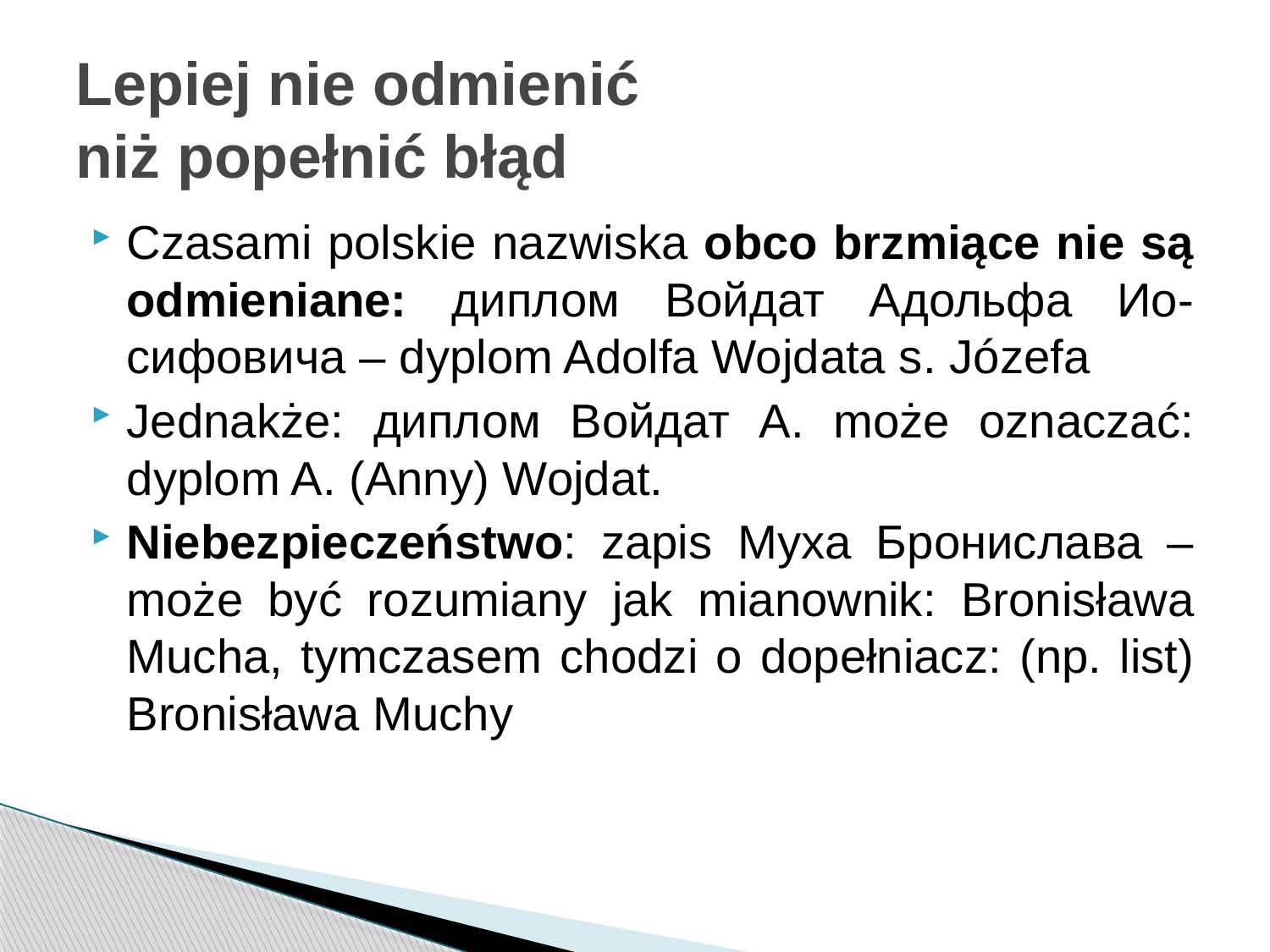

# Lepiej nie odmienić niż popełnić błąd
Czasami polskie nazwiska obco brzmiące nie są odmieniane: диплом Войдат Адольфа Ио-сифовича – dyplom Adolfa Wojdata s. Józefa
Jednakże: диплом Войдат A. może oznaczać: dyplom A. (Anny) Wojdat.
Niebezpieczeństwo: zapis Муха Бронислава – może być rozumiany jak mianownik: Bronisława Mucha, tymczasem chodzi o dopełniacz: (np. list) Bronisława Muchy